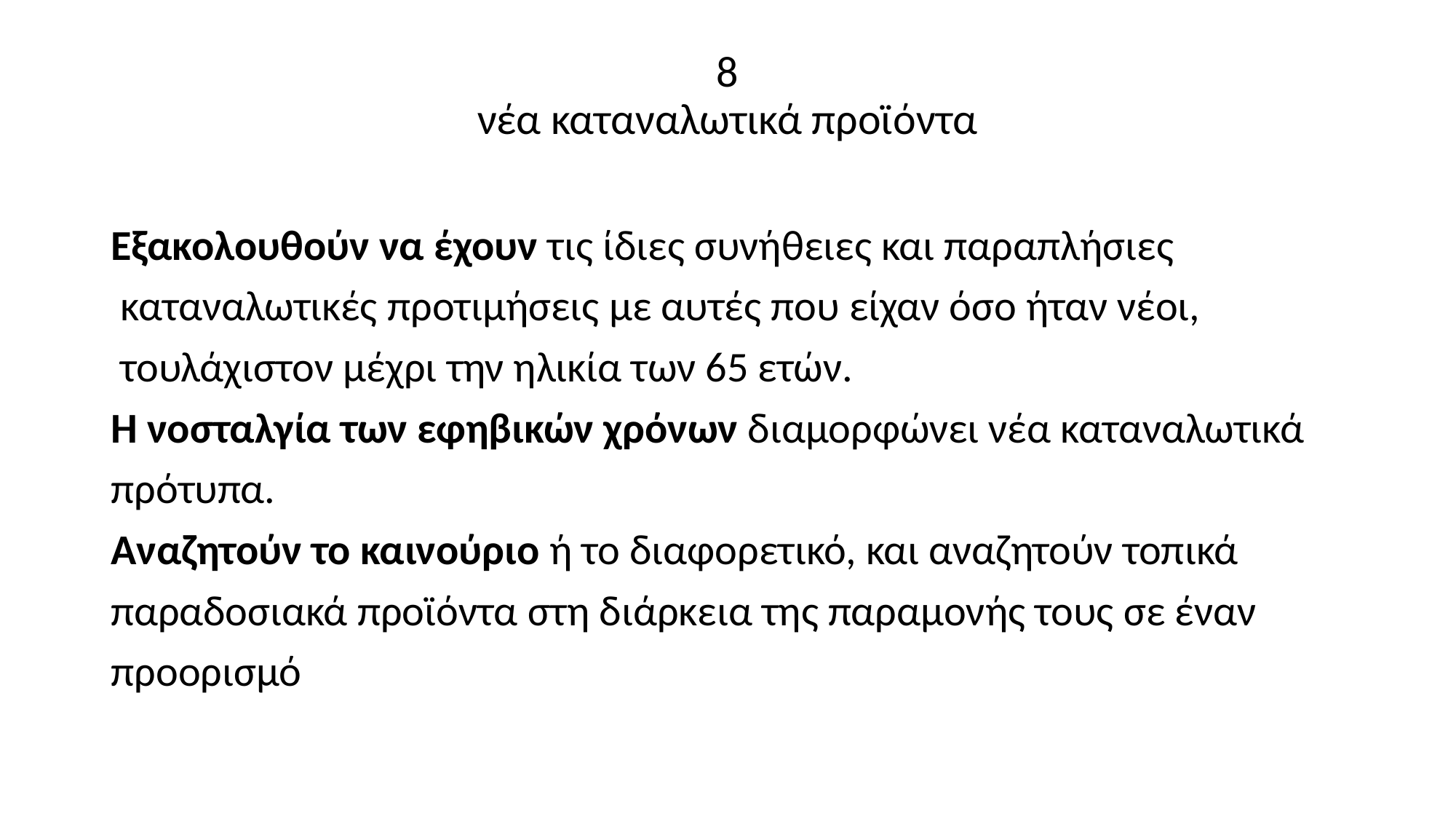

# 8 νέα καταναλωτικά προϊόντα
Εξακολουθούν να έχουν τις ίδιες συνήθειες και παραπλήσιες
 καταναλωτικές προτιμήσεις με αυτές που είχαν όσο ήταν νέοι,
 τουλάχιστον μέχρι την ηλικία των 65 ετών.
Η νοσταλγία των εφηβικών χρόνων διαμορφώνει νέα καταναλωτικά
πρότυπα.
Αναζητούν το καινούριο ή το διαφορετικό, και αναζητούν τοπικά
παραδοσιακά προϊόντα στη διάρκεια της παραμονής τους σε έναν
προορισμό